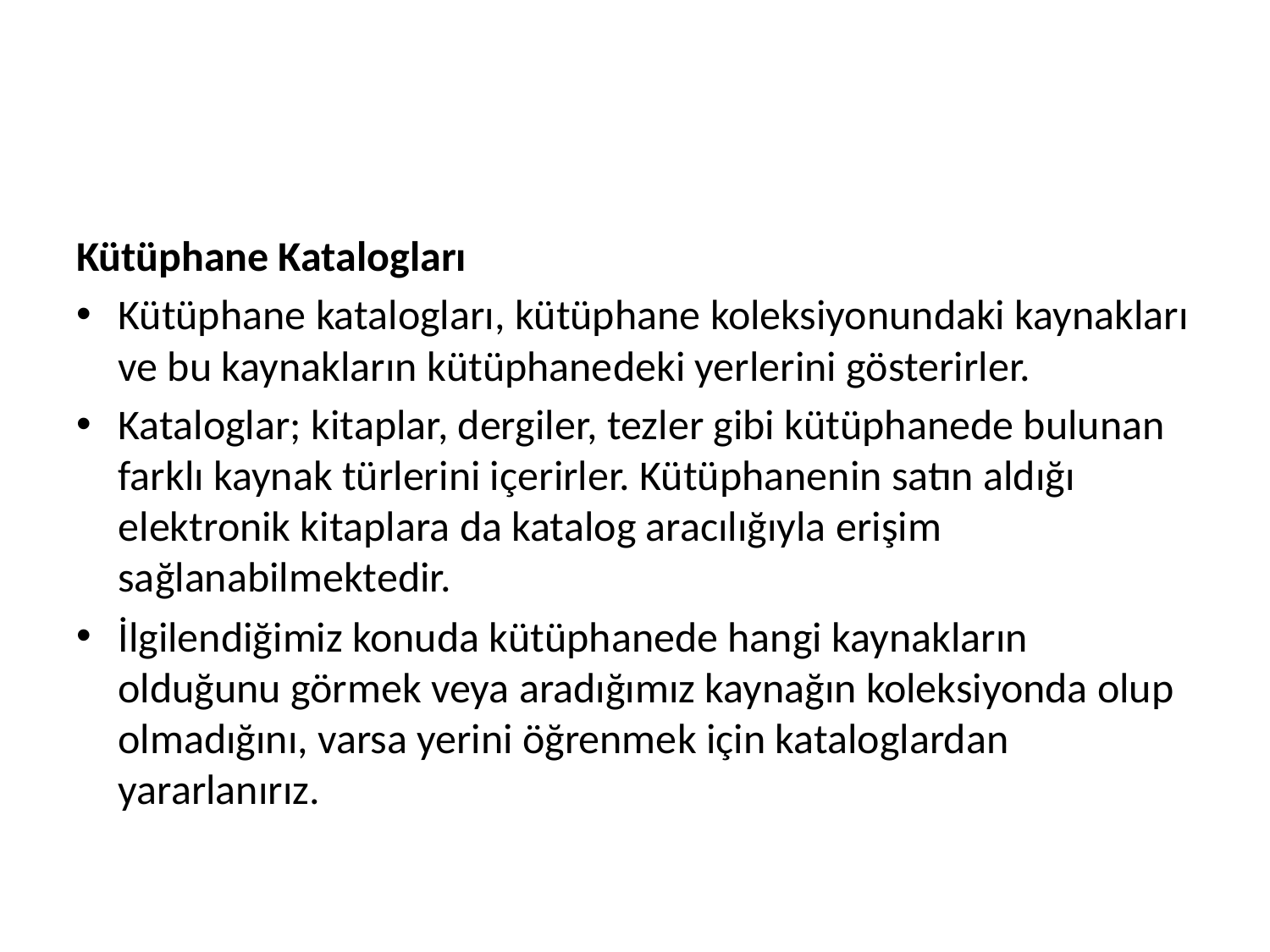

#
Kütüphane Katalogları
Kütüphane katalogları, kütüphane koleksiyonundaki kaynakları ve bu kaynakların kütüphanedeki yerlerini gösterirler.
Kataloglar; kitaplar, dergiler, tezler gibi kütüphanede bulunan farklı kaynak türlerini içerirler. Kütüphanenin satın aldığı elektronik kitaplara da katalog aracılığıyla erişim sağlanabilmektedir.
İlgilendiğimiz konuda kütüphanede hangi kaynakların olduğunu görmek veya aradığımız kaynağın koleksiyonda olup olmadığını, varsa yerini öğrenmek için kataloglardan yararlanırız.